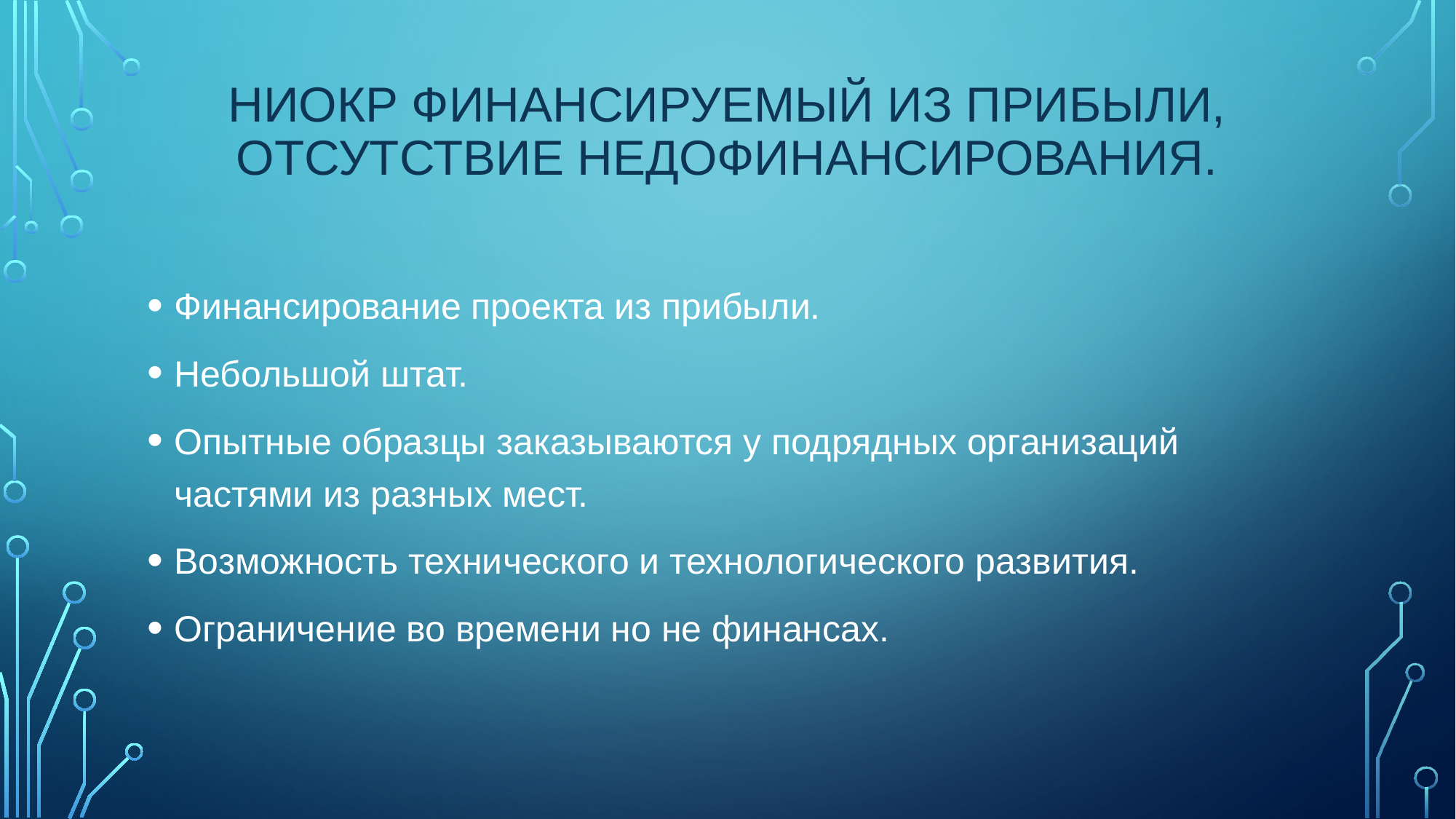

# НИОКР финансируемый из прибыли, отсутствие недофинансирования.
Финансирование проекта из прибыли.
Небольшой штат.
Опытные образцы заказываются у подрядных организаций частями из разных мест.
Возможность технического и технологического развития.
Ограничение во времени но не финансах.